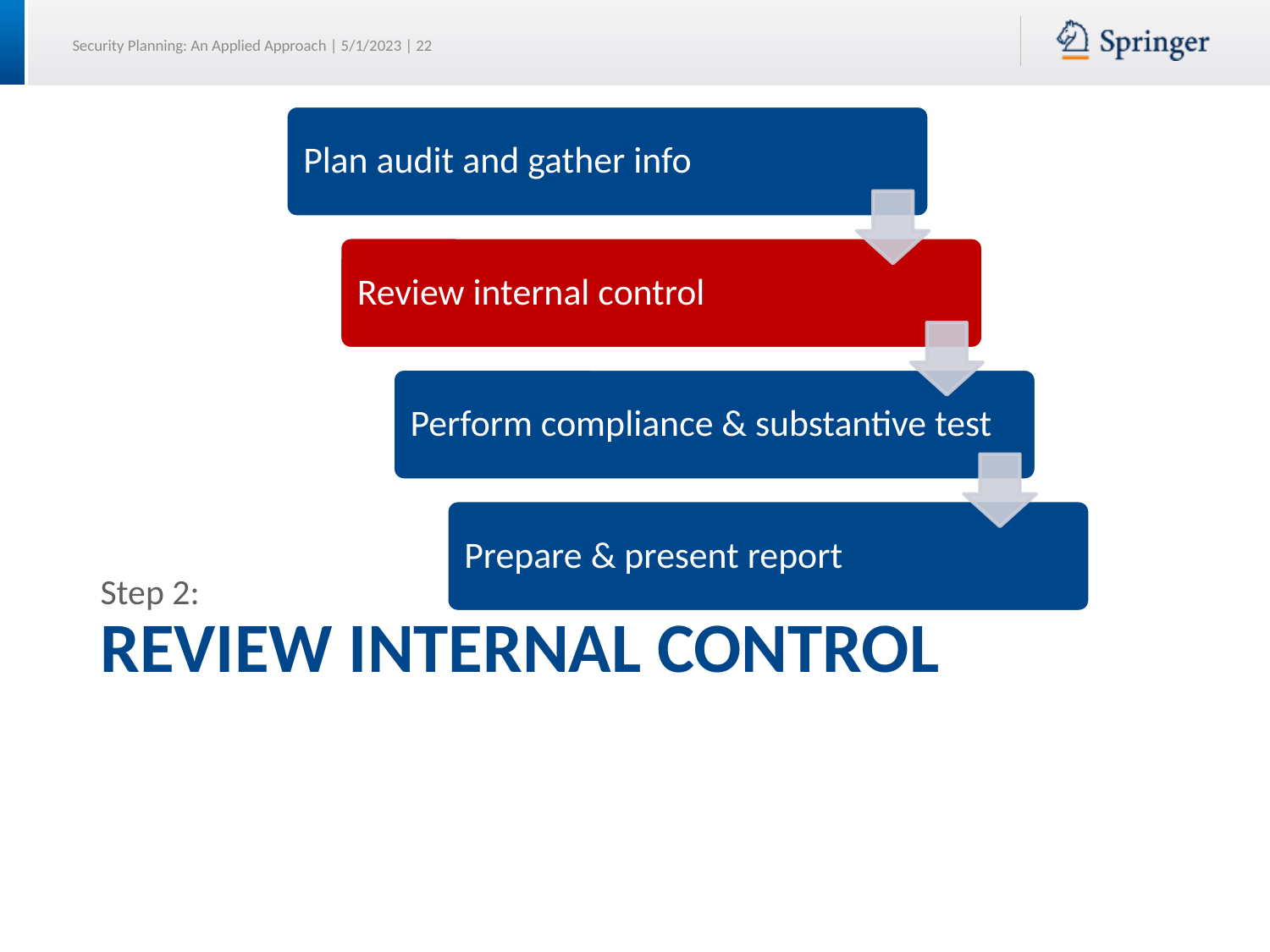

Plan audit and gather info
Review internal control
Perform compliance & substantive test
Prepare & present report

Step 2:
# Review Internal Control